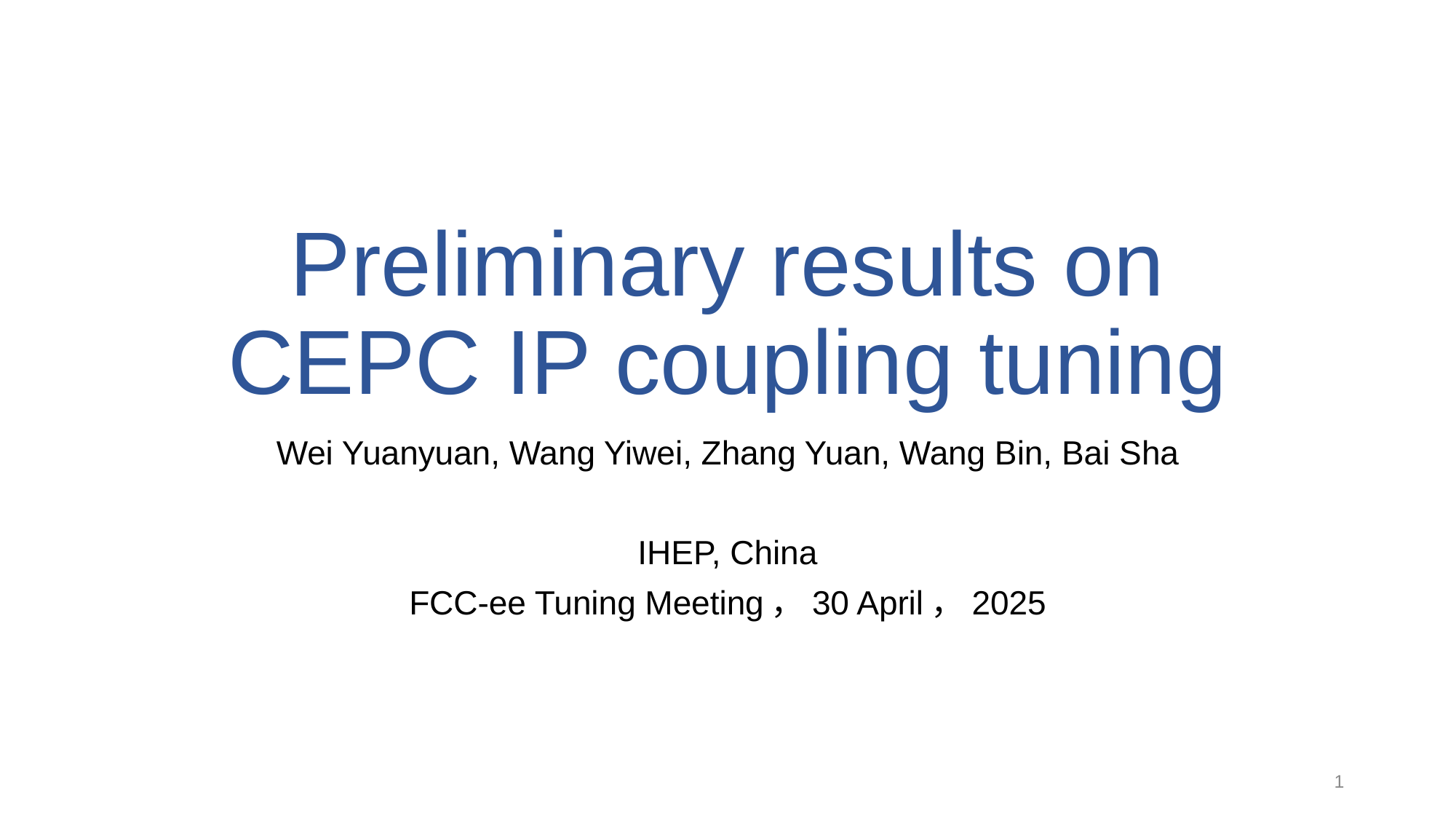

# Preliminary results on CEPC IP coupling tuning
Wei Yuanyuan, Wang Yiwei, Zhang Yuan, Wang Bin, Bai Sha

IHEP, China
FCC-ee Tuning Meeting，30 April，2025
1